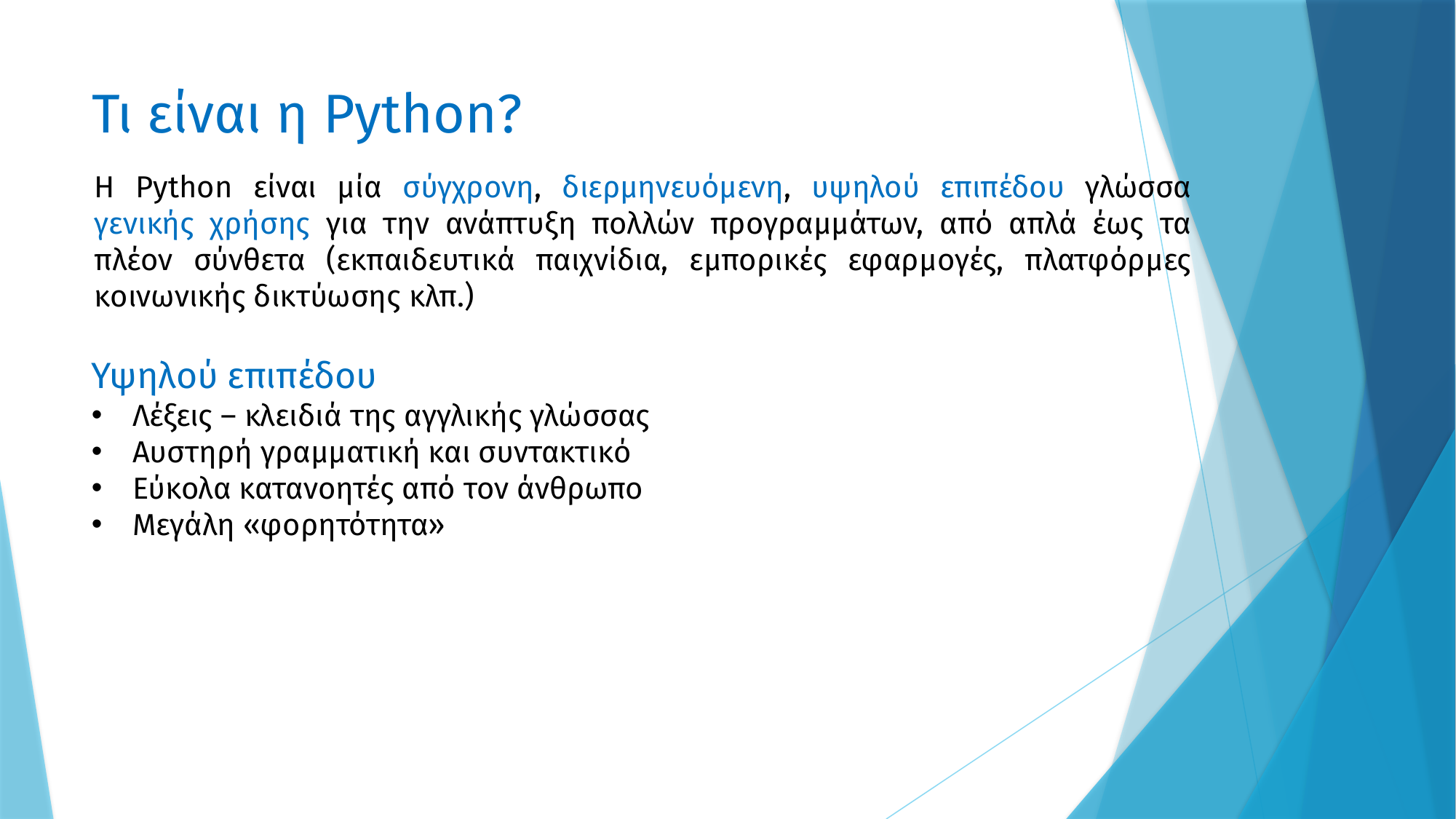

# Τι είναι η Python?
Η Python είναι μία σύγχρονη, διερμηνευόμενη, υψηλού επιπέδου γλώσσα γενικής χρήσης για την ανάπτυξη πολλών προγραμμάτων, από απλά έως τα πλέον σύνθετα (εκπαιδευτικά παιχνίδια, εμπορικές εφαρμογές, πλατφόρμες κοινωνικής δικτύωσης κλπ.)
Υψηλού επιπέδου
Λέξεις – κλειδιά της αγγλικής γλώσσας
Αυστηρή γραμματική και συντακτικό
Εύκολα κατανοητές από τον άνθρωπο
Μεγάλη «φορητότητα»